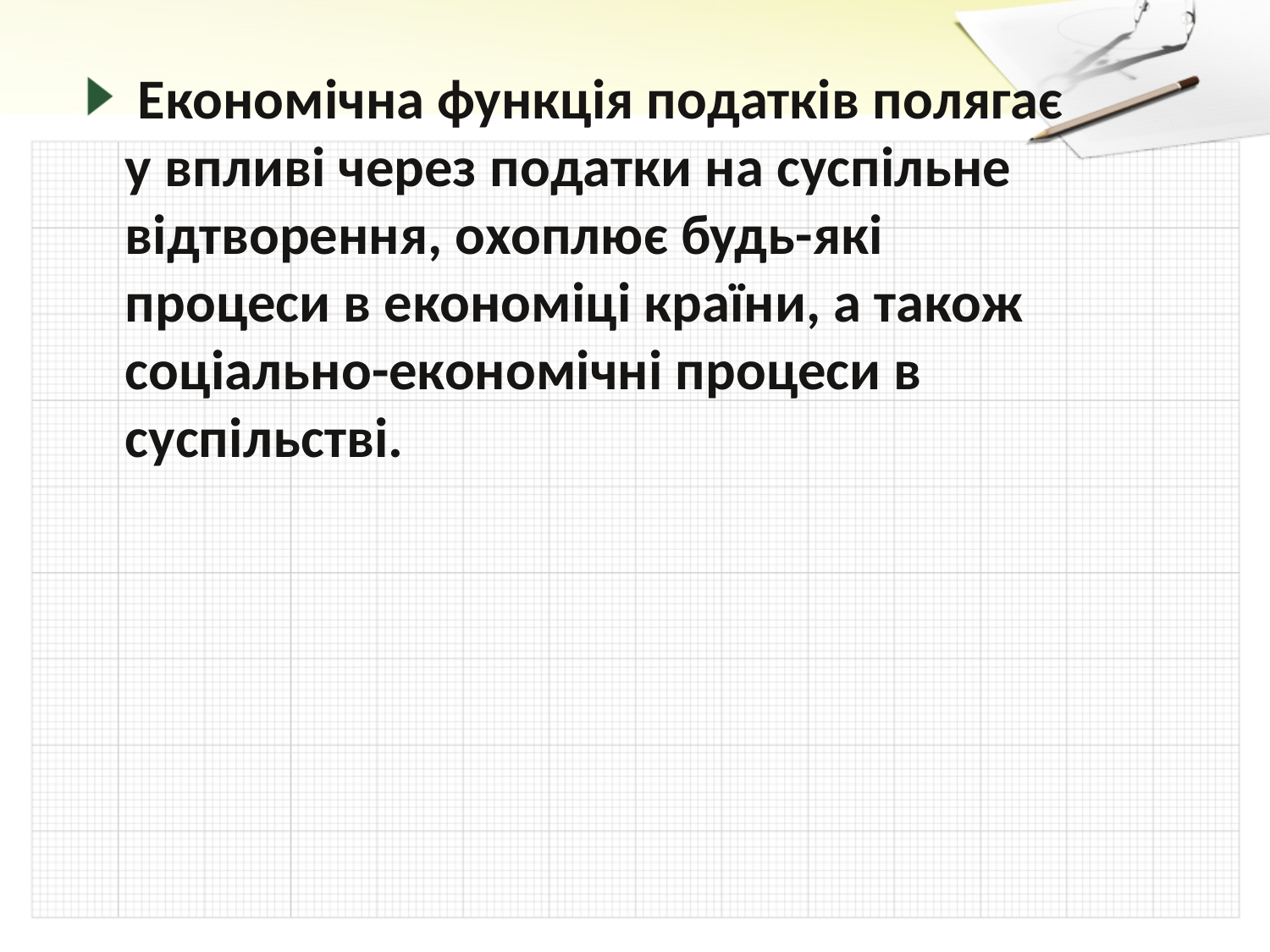

Економічна функція податків полягає у впливі через податки на суспільне відтворення, охоплює будь-які процеси в економіці країни, а також соціально-економічні процеси в суспільстві.